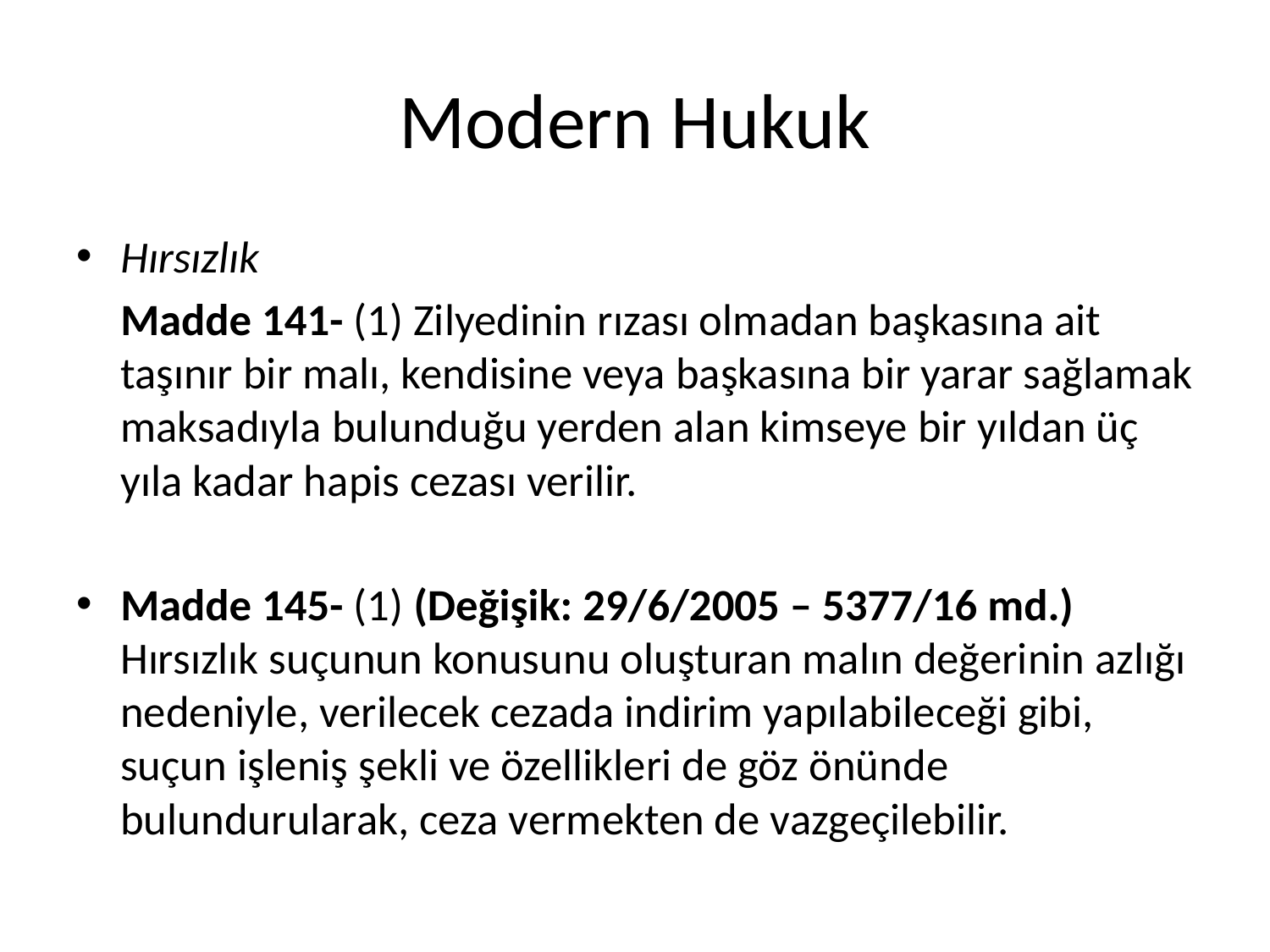

# Modern Hukuk
Hırsızlık
	Madde 141- (1) Zilyedinin rızası olmadan başkasına ait taşınır bir malı, kendisine veya başkasına bir yarar sağlamak maksadıyla bulunduğu yerden alan kimseye bir yıldan üç yıla kadar hapis cezası verilir.

Madde 145- (1) (Değişik: 29/6/2005 – 5377/16 md.) Hırsızlık suçunun konusunu oluşturan malın değerinin azlığı nedeniyle, verilecek cezada indirim yapılabileceği gibi, suçun işleniş şekli ve özellikleri de göz önünde bulundurularak, ceza vermekten de vazgeçilebilir.